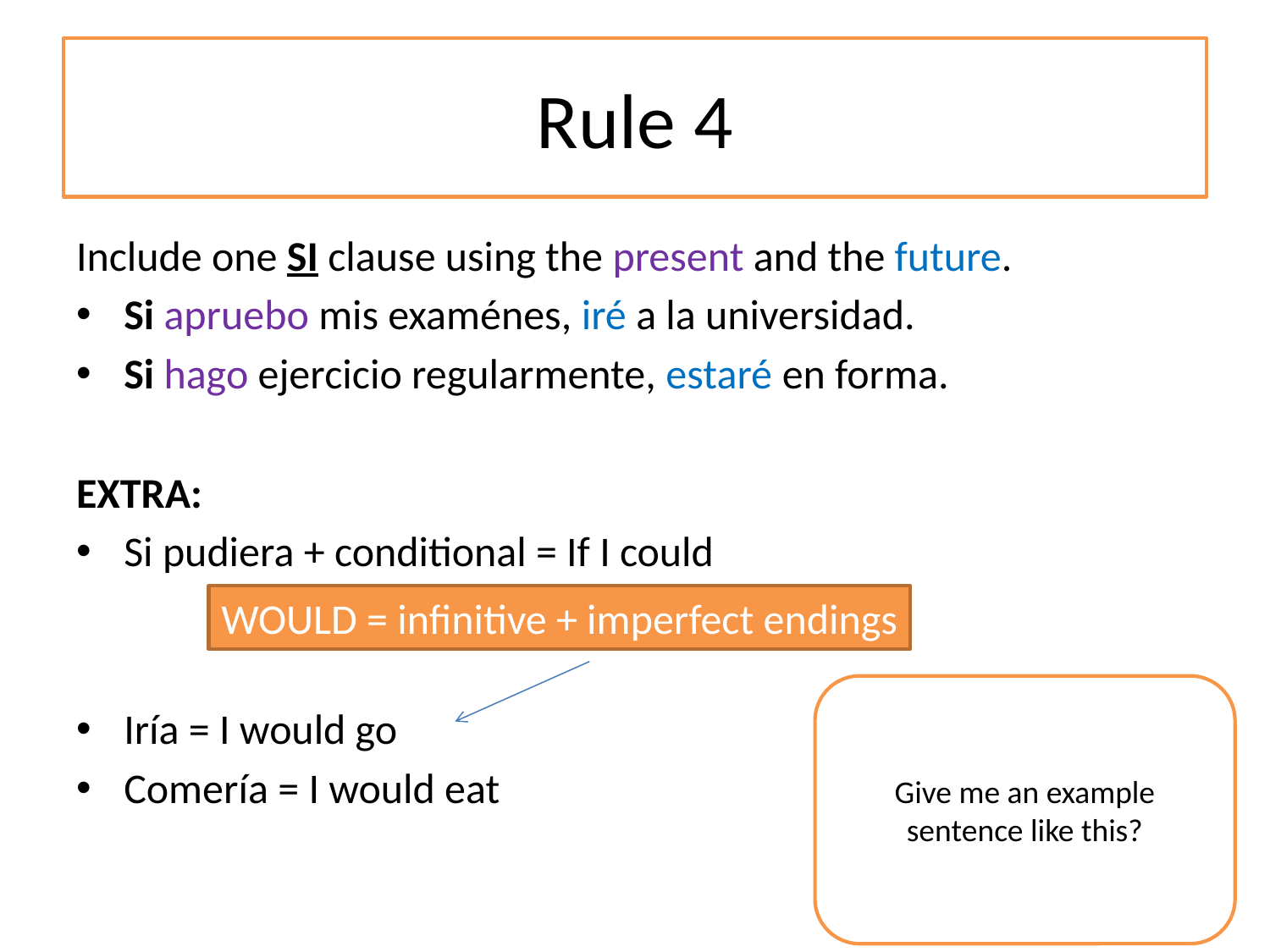

# Rule 4
Include one SI clause using the present and the future.
Si apruebo mis examénes, iré a la universidad.
Si hago ejercicio regularmente, estaré en forma.

EXTRA:
Si pudiera + conditional = If I could

Iría = I would go
Comería = I would eat
WOULD = infinitive + imperfect endings
Give me an example sentence like this?